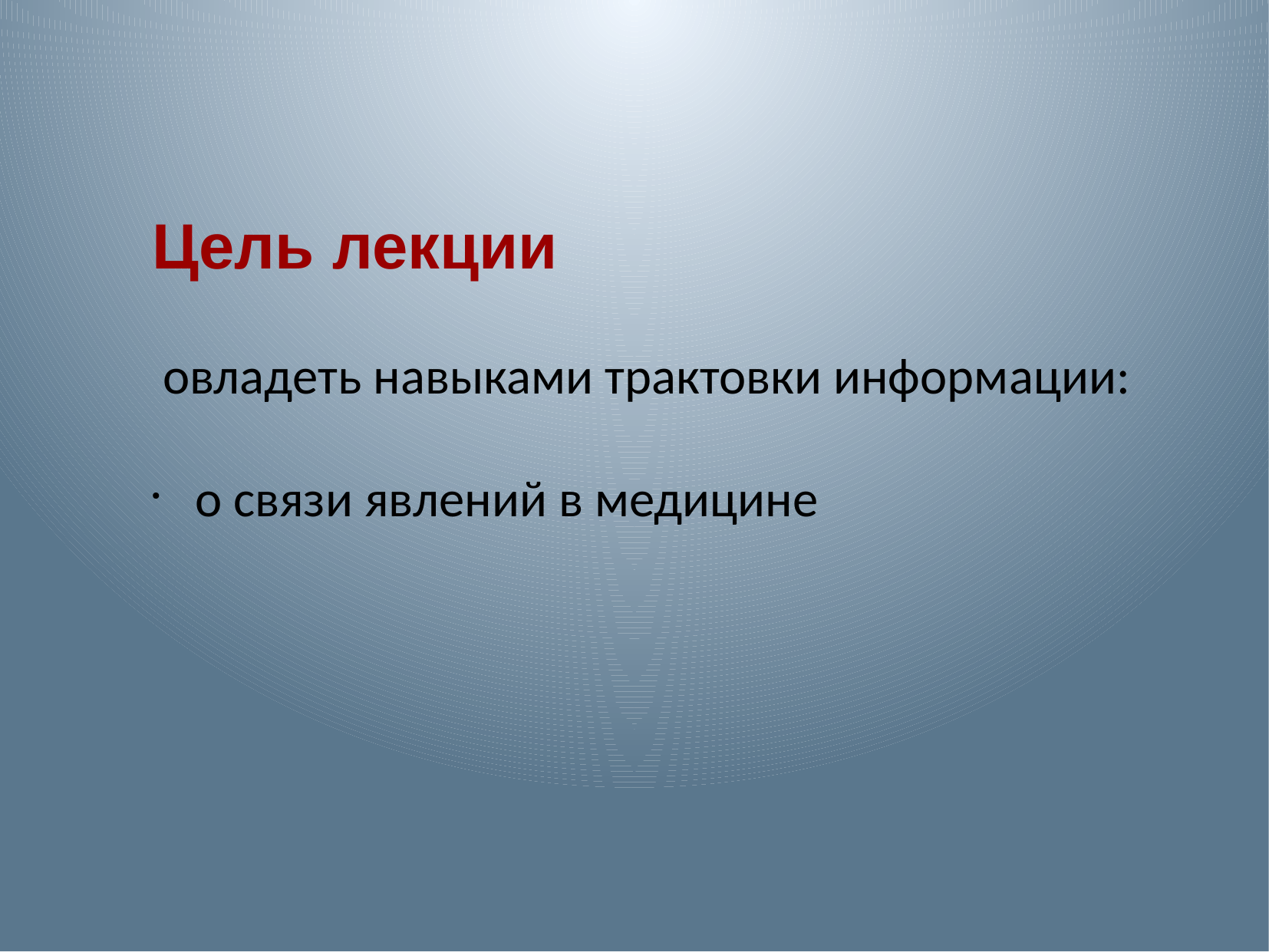

Цель лекции
 овладеть навыками трактовки информации:
о связи явлений в медицине